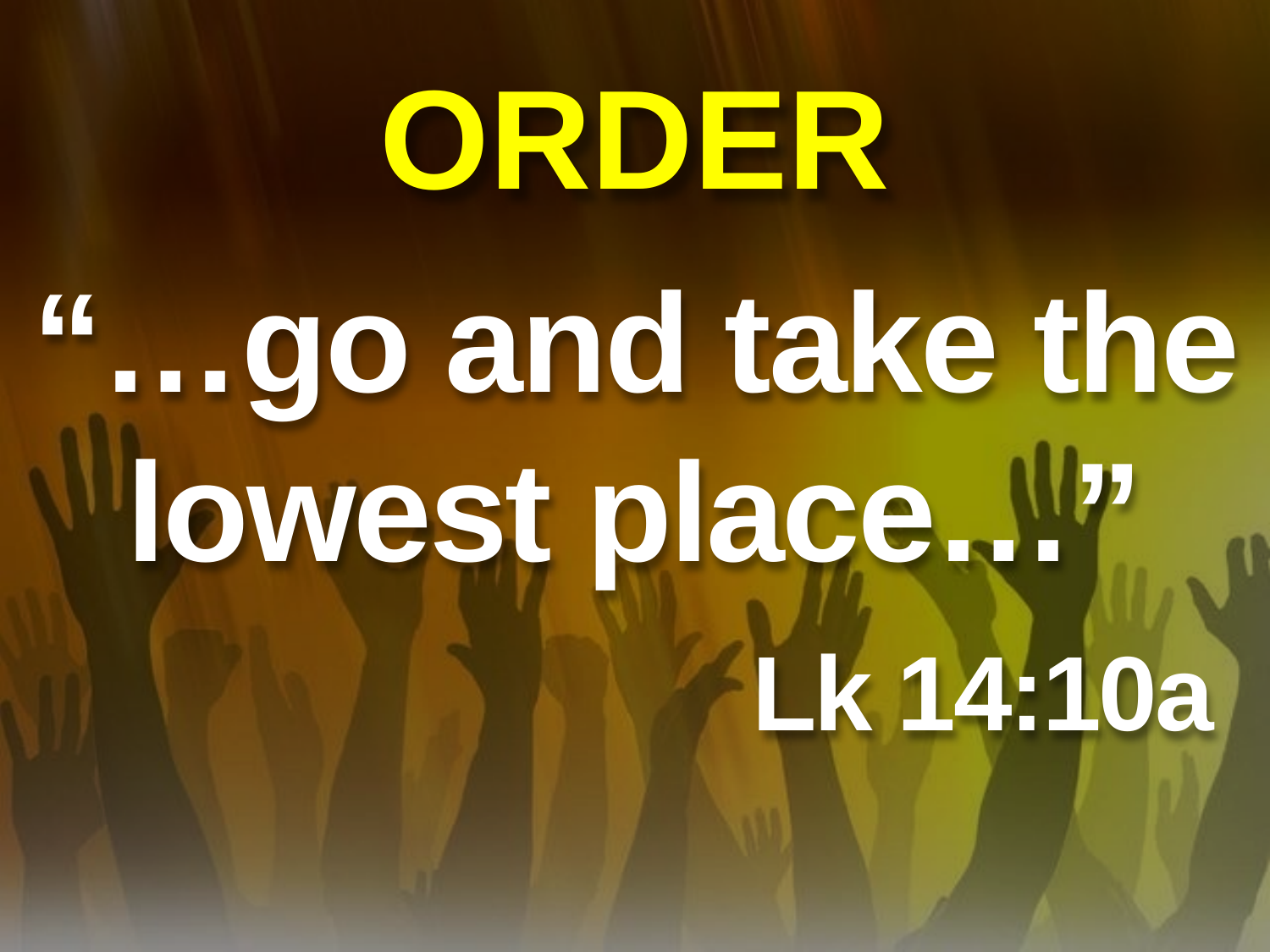

# ORDER
“…go and take the lowest place…”
                   Lk 14:10a